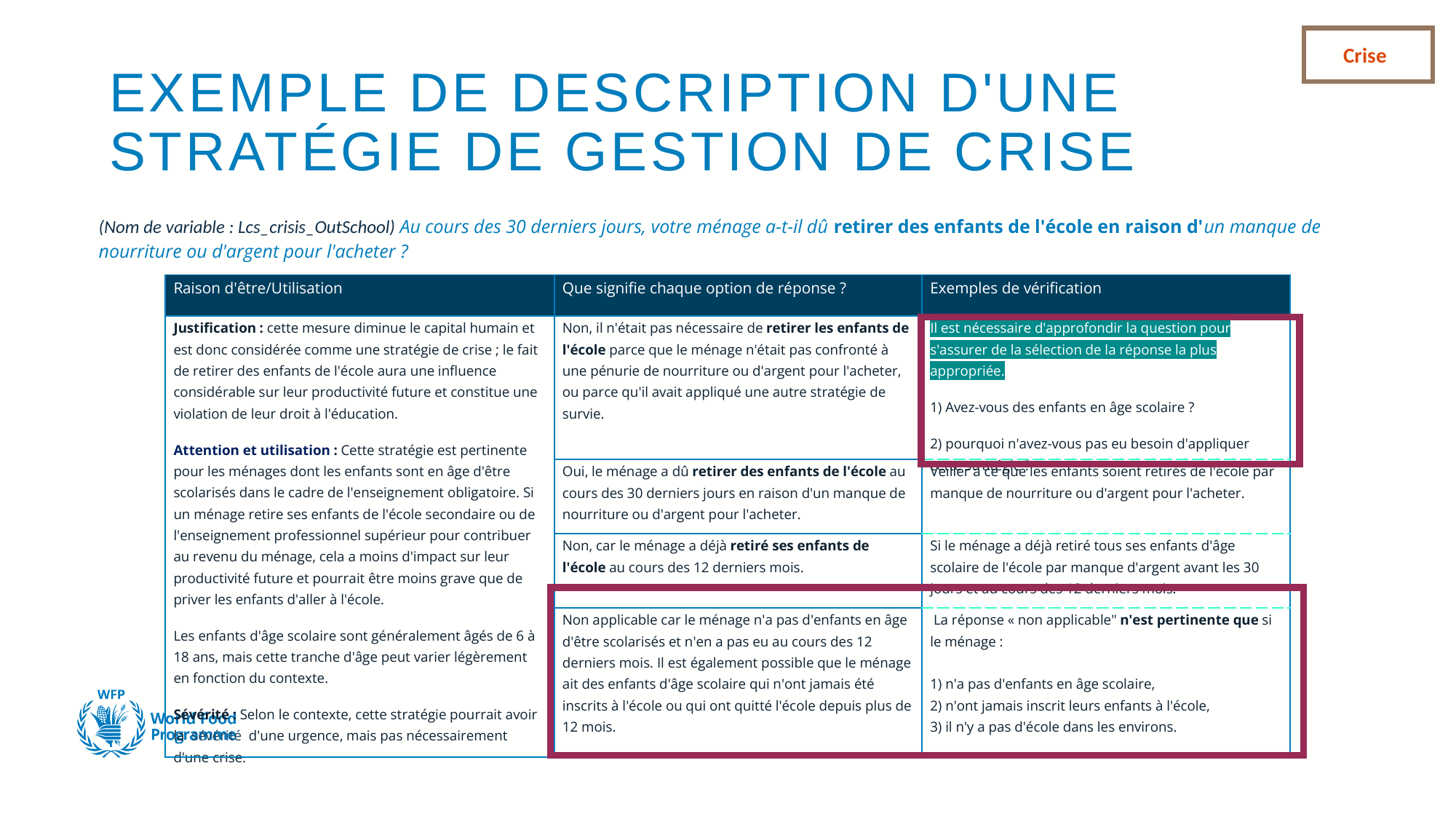

Crise
# EXEMPLE DE DESCRIPTION D'UNE STRATÉGIE DE GESTION DE CRISE
(Nom de variable : Lcs_crisis_OutSchool) Au cours des 30 derniers jours, votre ménage a-t-il dû retirer des enfants de l'école en raison d'un manque de nourriture ou d'argent pour l'acheter ?
| Raison d'être/Utilisation | Que signifie chaque option de réponse ? | Exemples de vérification |
| --- | --- | --- |
| Justification : cette mesure diminue le capital humain et est donc considérée comme une stratégie de crise ; le fait de retirer des enfants de l'école aura une influence considérable sur leur productivité future et constitue une violation de leur droit à l'éducation.   Attention et utilisation : Cette stratégie est pertinente pour les ménages dont les enfants sont en âge d'être scolarisés dans le cadre de l'enseignement obligatoire. Si un ménage retire ses enfants de l'école secondaire ou de l'enseignement professionnel supérieur pour contribuer au revenu du ménage, cela a moins d'impact sur leur productivité future et pourrait être moins grave que de priver les enfants d'aller à l'école. Les enfants d'âge scolaire sont généralement âgés de 6 à 18 ans, mais cette tranche d'âge peut varier légèrement en fonction du contexte.  Sévérité : Selon le contexte, cette stratégie pourrait avoir la sévérité d'une urgence, mais pas nécessairement d'une crise. | Non, il n'était pas nécessaire de retirer les enfants de l'école parce que le ménage n'était pas confronté à une pénurie de nourriture ou d'argent pour l'acheter, ou parce qu'il avait appliqué une autre stratégie de survie. | Il est nécessaire d'approfondir la question pour s'assurer de la sélection de la réponse la plus appropriée. 1) Avez-vous des enfants en âge scolaire ?  2) pourquoi n'avez-vous pas eu besoin d'appliquer cette stratégie ? |
|  | Oui, le ménage a dû retirer des enfants de l'école au cours des 30 derniers jours en raison d'un manque de nourriture ou d'argent pour l'acheter. | Veiller à ce que les enfants soient retirés de l'école par manque de nourriture ou d'argent pour l'acheter. |
|  | Non, car le ménage a déjà retiré ses enfants de l'école au cours des 12 derniers mois. | Si le ménage a déjà retiré tous ses enfants d'âge scolaire de l'école par manque d'argent avant les 30 jours et au cours des 12 derniers mois. |
|  | Non applicable car le ménage n'a pas d'enfants en âge d'être scolarisés et n'en a pas eu au cours des 12 derniers mois. Il est également possible que le ménage ait des enfants d'âge scolaire qui n'ont jamais été inscrits à l'école ou qui ont quitté l'école depuis plus de 12 mois. | La réponse « non applicable" n'est pertinente que si le ménage : 1) n'a pas d'enfants en âge scolaire,  2) n'ont jamais inscrit leurs enfants à l'école,  3) il n'y a pas d'école dans les environs. |